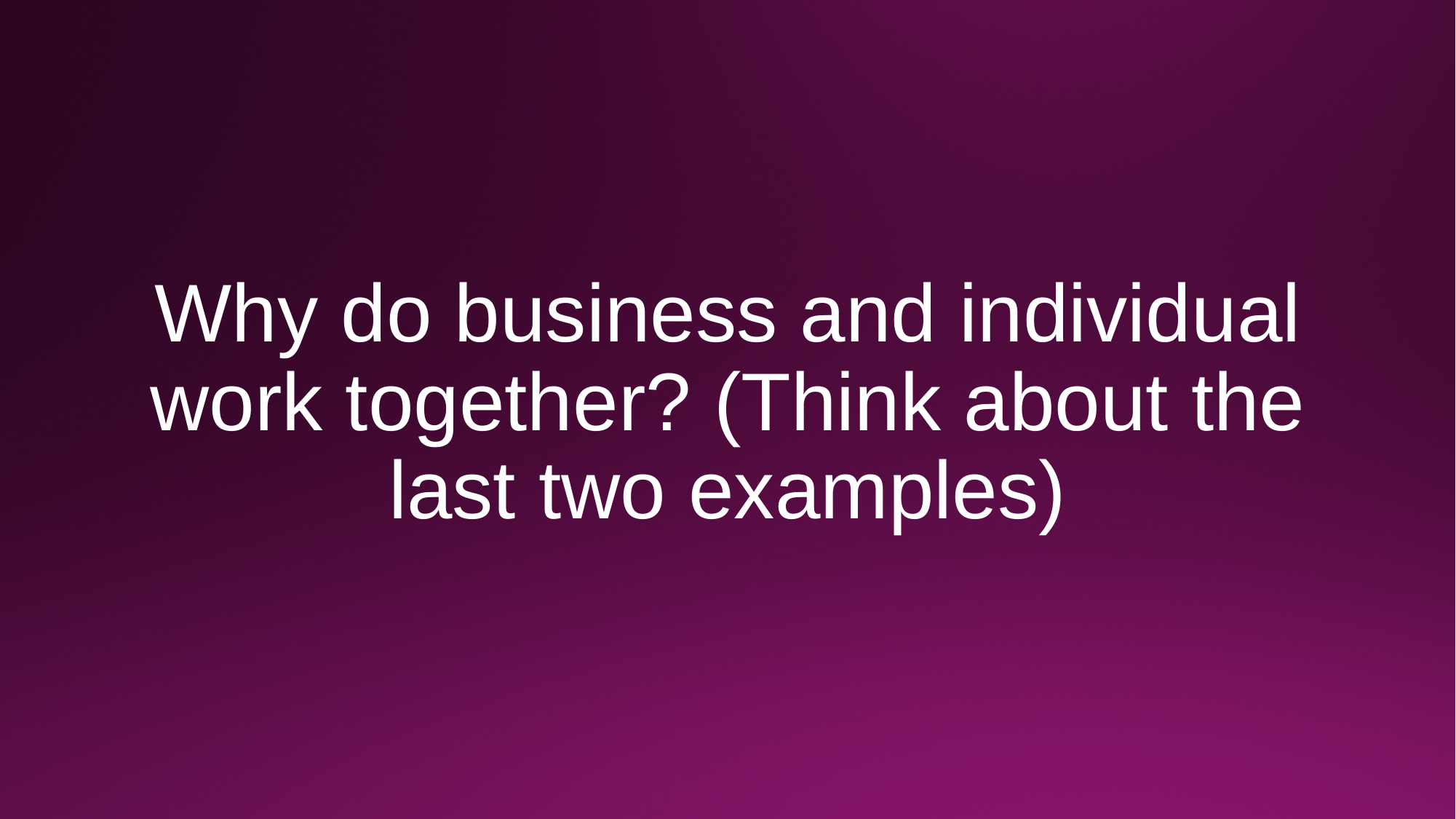

# Why do business and individual work together? (Think about the last two examples)